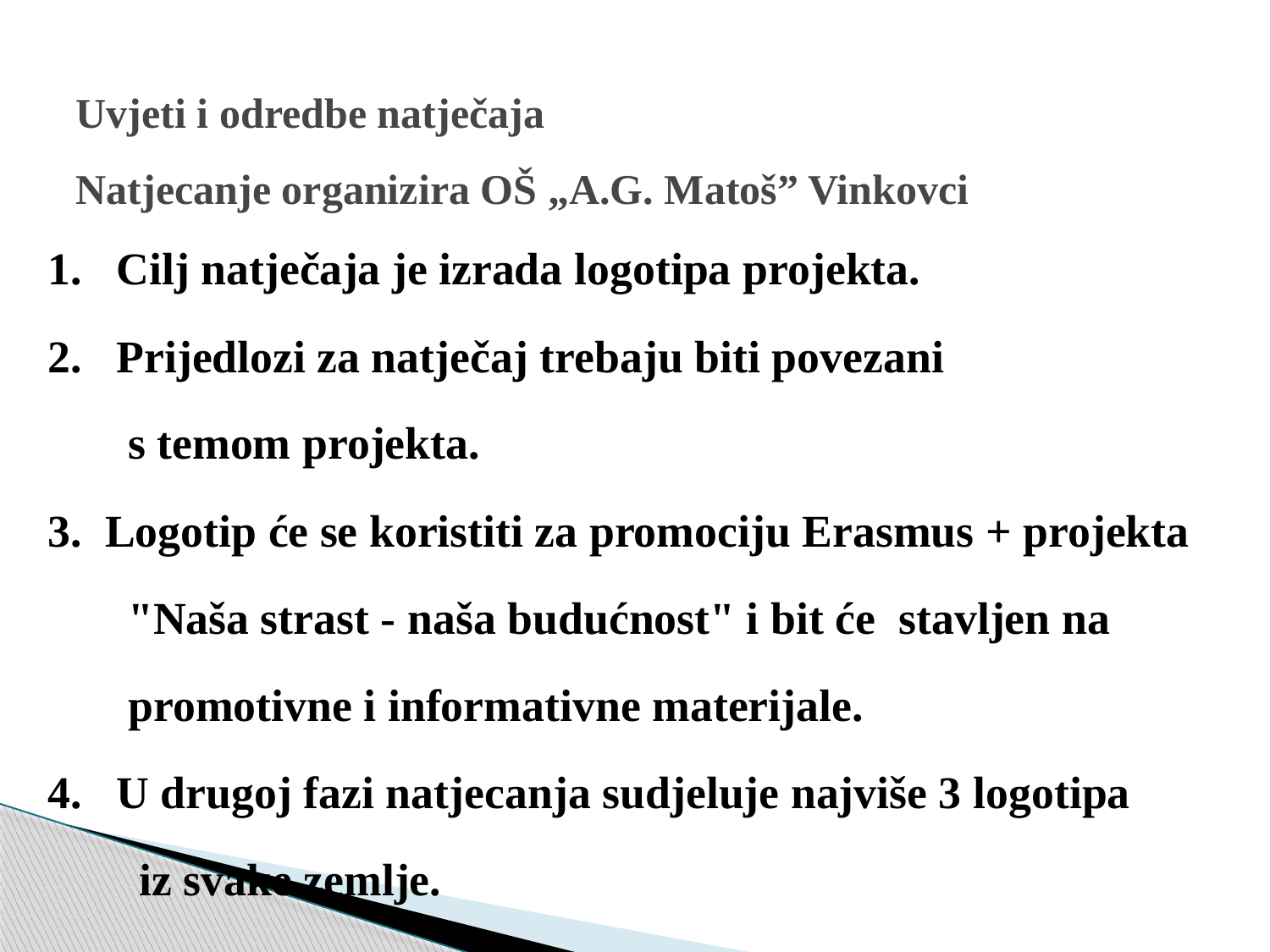

# Uvjeti i odredbe natječaja Natjecanje organizira OŠ „A.G. Matoš” Vinkovci
1.   Cilj natječaja je izrada logotipa projekta.
2.   Prijedlozi za natječaj trebaju biti povezani
       s temom projekta.
3.  Logotip će se koristiti za promociju Erasmus + projekta
       "Naša strast - naša budućnost" i bit će  stavljen na
       promotivne i informativne materijale.
4.   U drugoj fazi natjecanja sudjeluje najviše 3 logotipa
        iz svake zemlje.